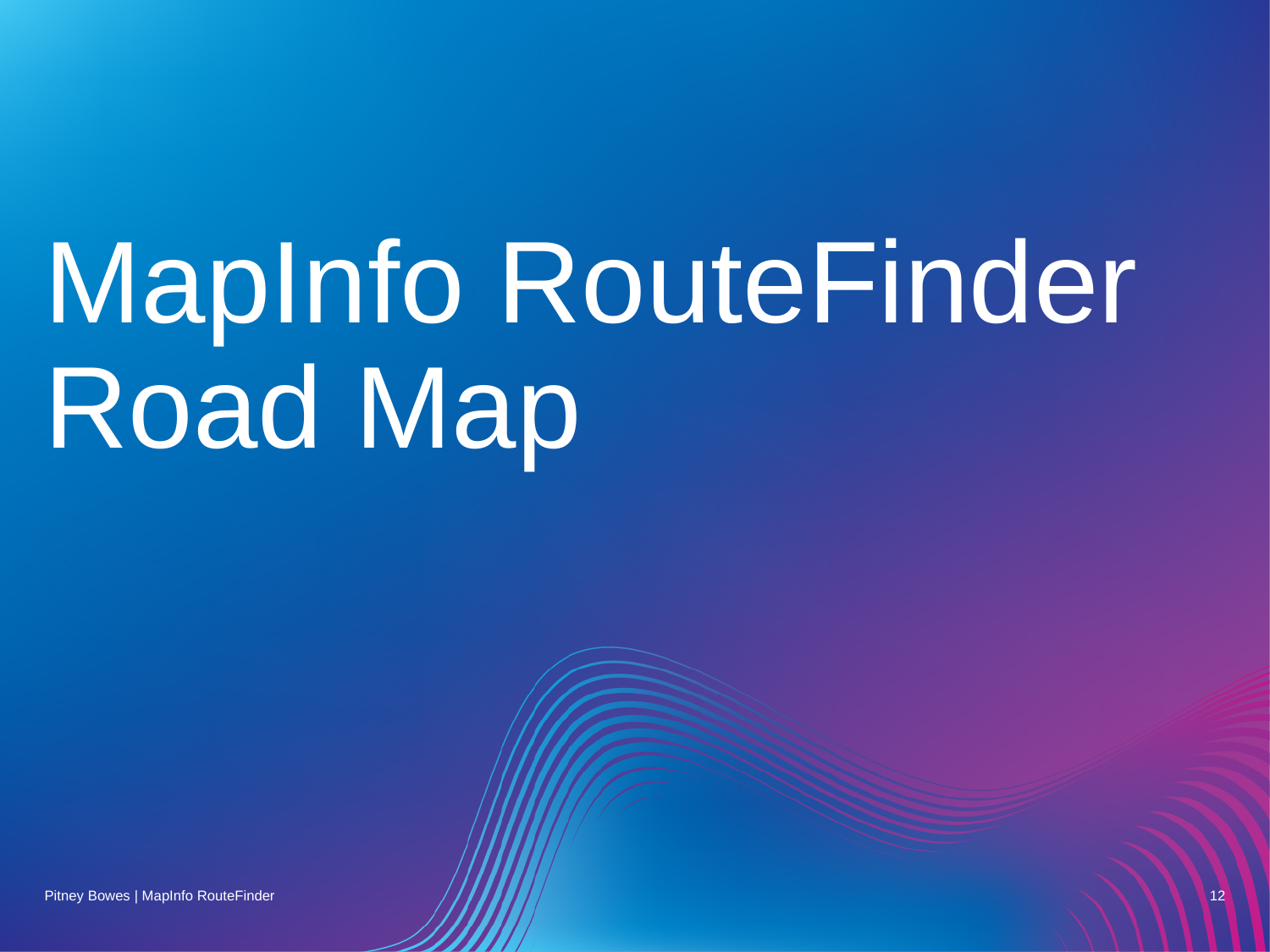

# MapInfo RouteFinder Road Map
Pitney Bowes | MapInfo RouteFinder
12